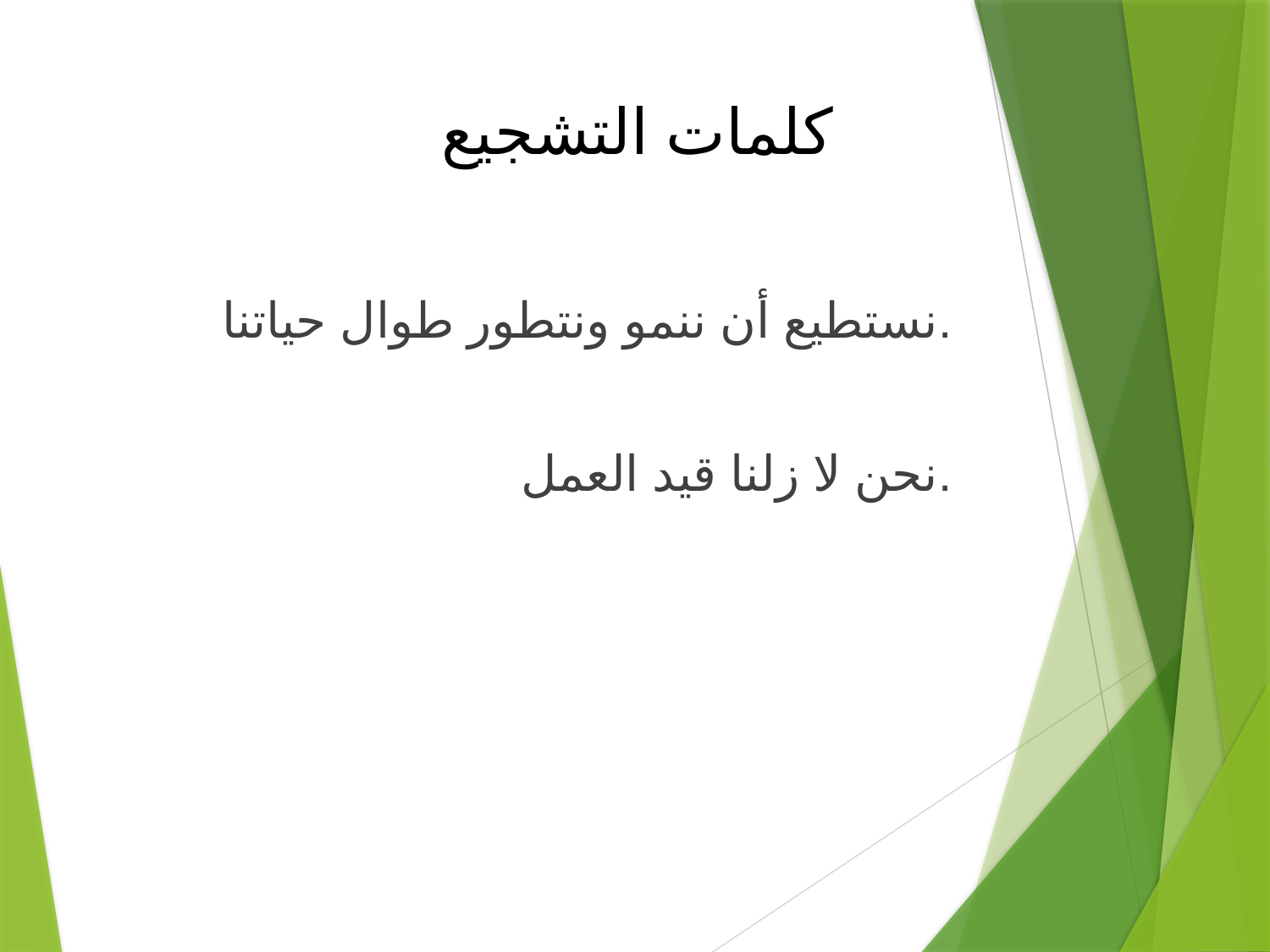

# كلمات التشجيع
نستطيع أن ننمو ونتطور طوال حياتنا.

نحن لا زلنا قيد العمل.